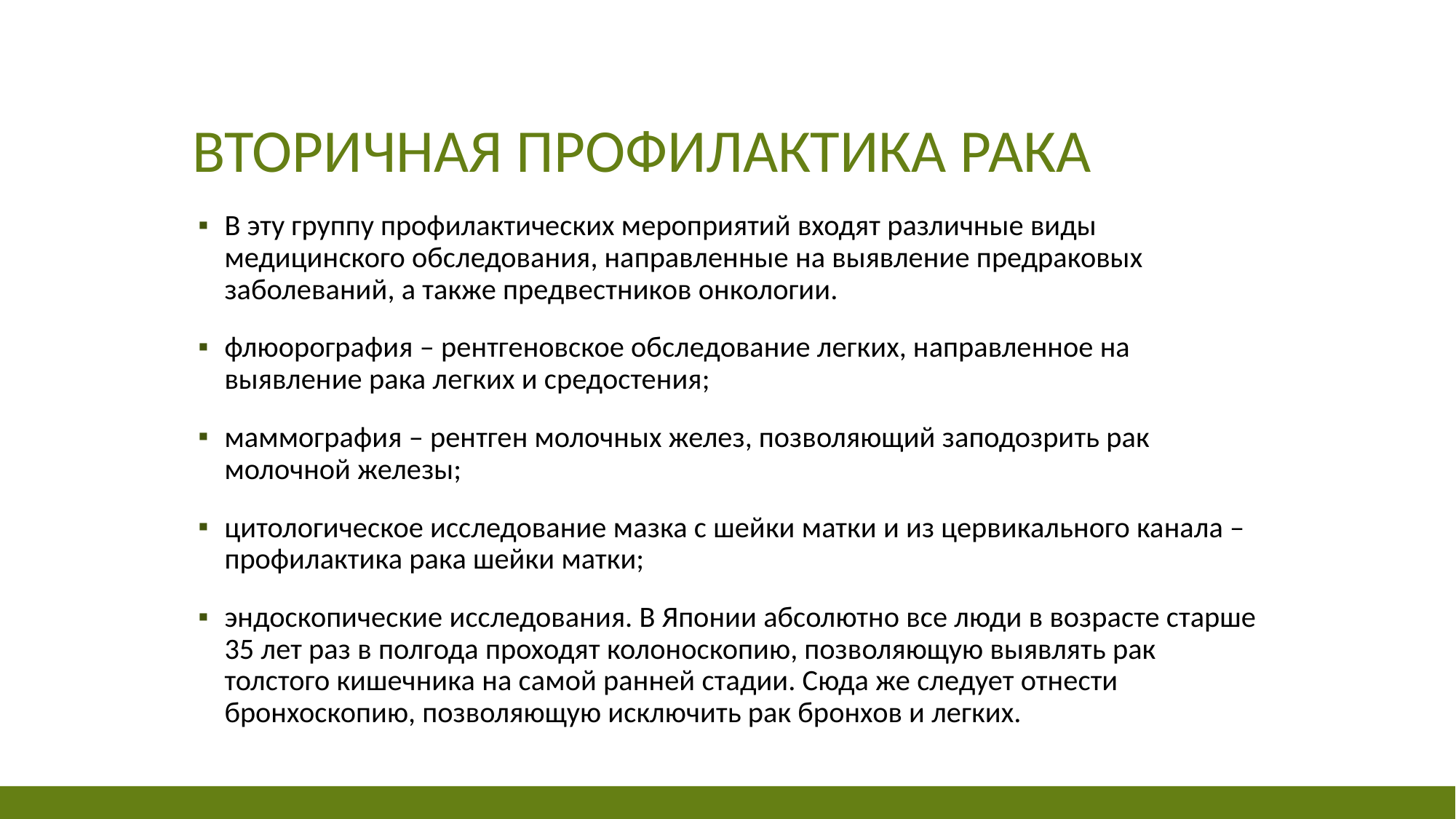

# ВТОРИЧНАЯ ПРОФИЛАКТИКА РАКА
В эту группу профилактических мероприятий входят различные виды медицинского обследования, направленные на выявление предраковых заболеваний, а также предвестников онкологии.
флюорография – рентгеновское обследование легких, направленное на выявление рака легких и средостения;
маммография – рентген молочных желез, позволяющий заподозрить рак молочной железы;
цитологическое исследование мазка с шейки матки и из цервикального канала – профилактика рака шейки матки;
эндоскопические исследования. В Японии абсолютно все люди в возрасте старше 35 лет раз в полгода проходят колоноскопию, позволяющую выявлять рак толстого кишечника на самой ранней стадии. Сюда же следует отнести бронхоскопию, позволяющую исключить рак бронхов и легких.